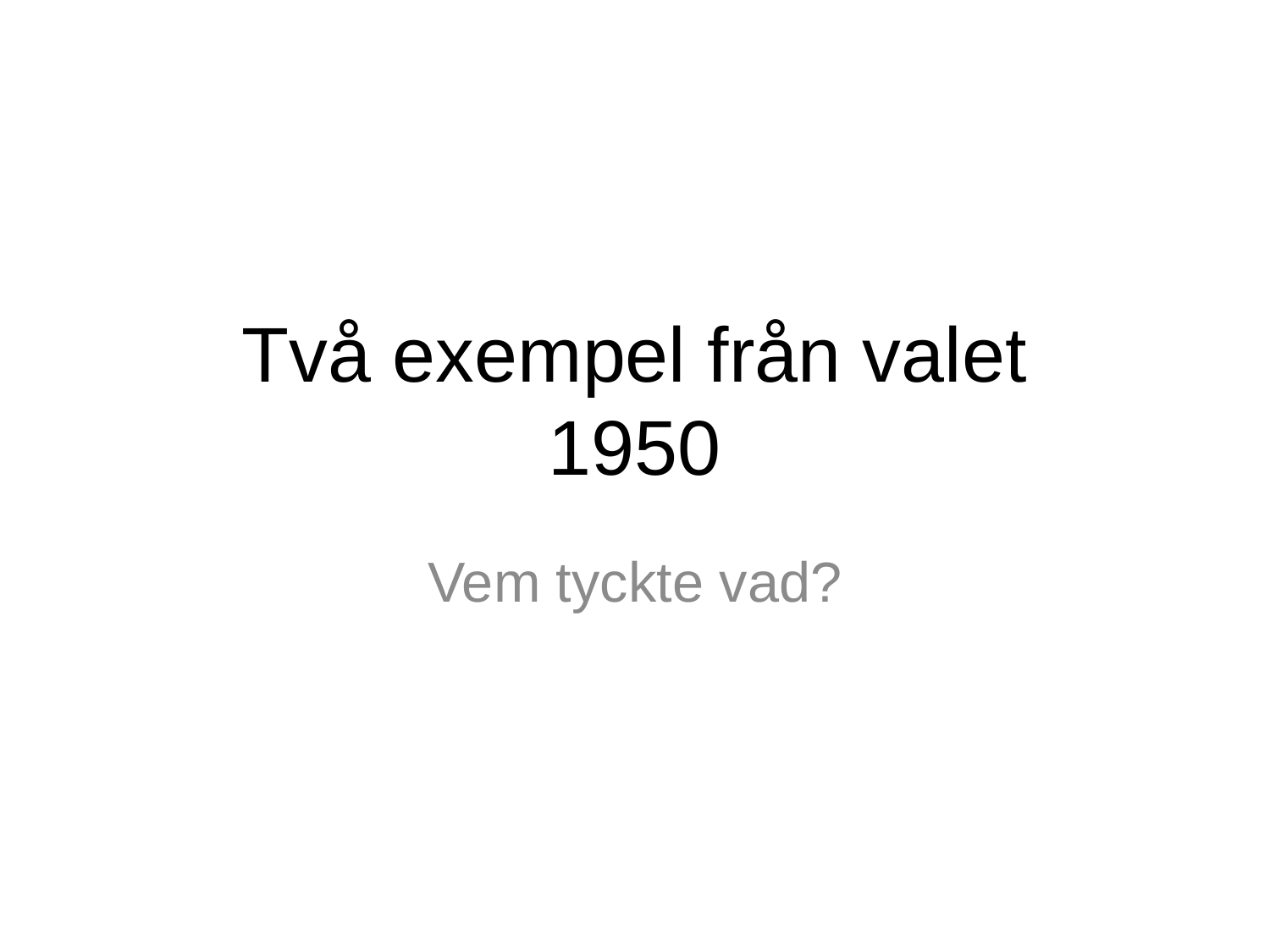

# Två exempel från valet 1950
Vem tyckte vad?